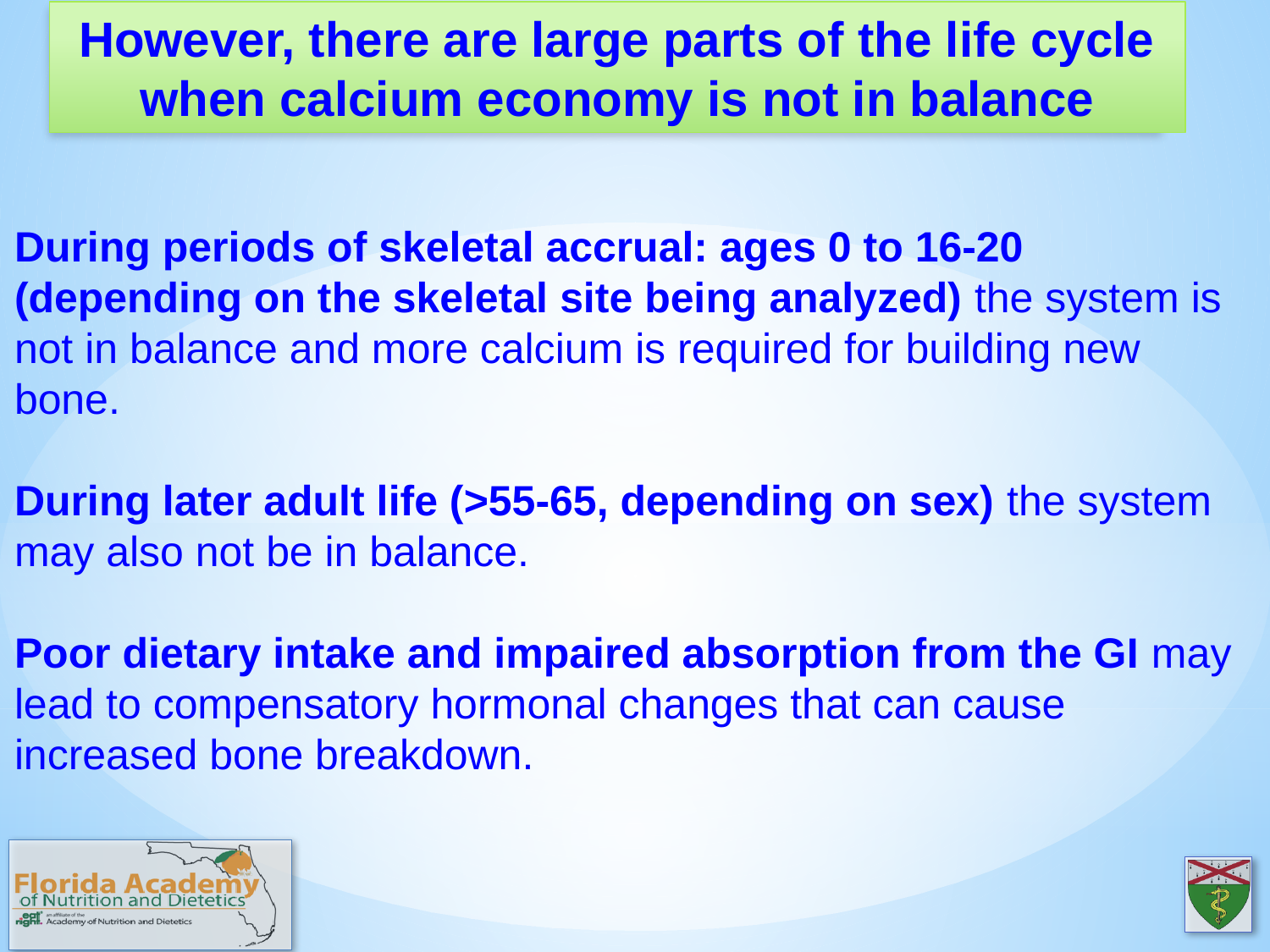

However, there are large parts of the life cycle when calcium economy is not in balance
During periods of skeletal accrual: ages 0 to 16-20
(depending on the skeletal site being analyzed) the system is not in balance and more calcium is required for building new bone.

During later adult life (>55-65, depending on sex) the system may also not be in balance.

Poor dietary intake and impaired absorption from the GI may lead to compensatory hormonal changes that can cause increased bone breakdown.